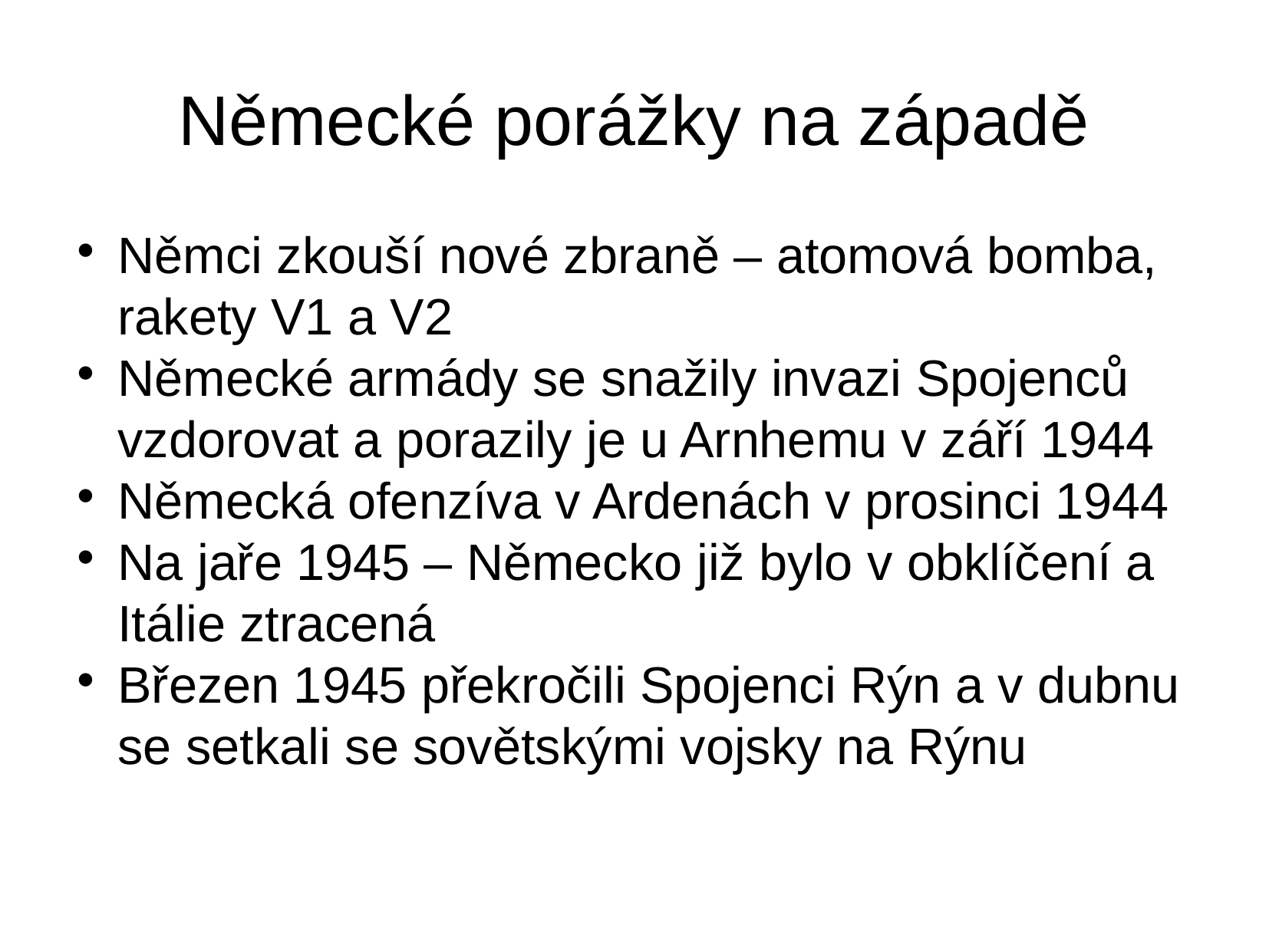

Německé porážky na západě
Němci zkouší nové zbraně – atomová bomba, rakety V1 a V2
Německé armády se snažily invazi Spojenců vzdorovat a porazily je u Arnhemu v září 1944
Německá ofenzíva v Ardenách v prosinci 1944
Na jaře 1945 – Německo již bylo v obklíčení a Itálie ztracená
Březen 1945 překročili Spojenci Rýn a v dubnu se setkali se sovětskými vojsky na Rýnu